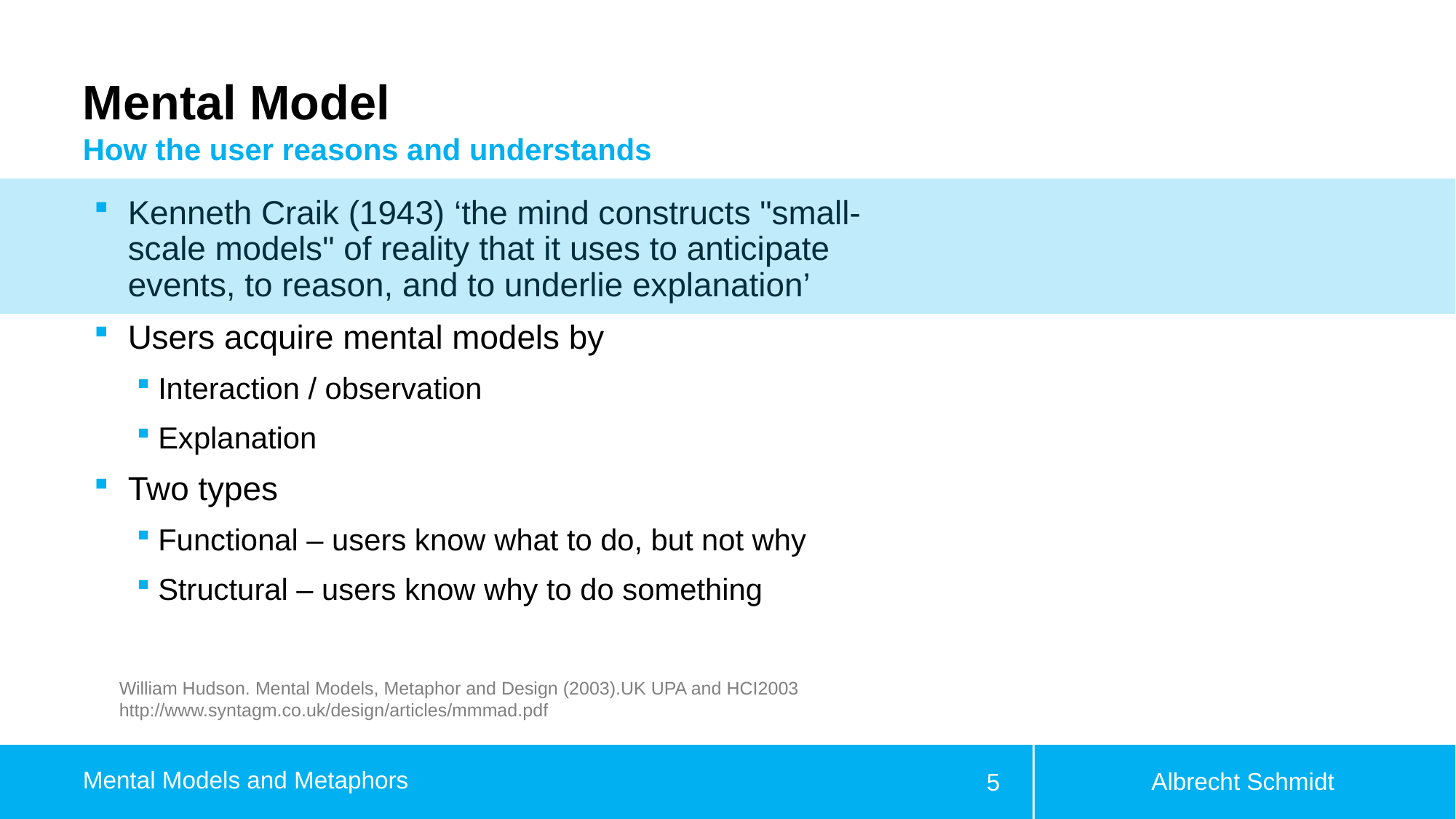

# Mental Model
How the user reasons and understands

Kenneth Craik (1943) ‘the mind constructs "small-scale models" of reality that it uses to anticipate events, to reason, and to underlie explanation’
Users acquire mental models by
Interaction / observation
Explanation
Two types
Functional – users know what to do, but not why
Structural – users know why to do something
William Hudson. Mental Models, Metaphor and Design (2003).UK UPA and HCI2003
http://www.syntagm.co.uk/design/articles/mmmad.pdf
Albrecht Schmidt
Mental Models and Metaphors
5